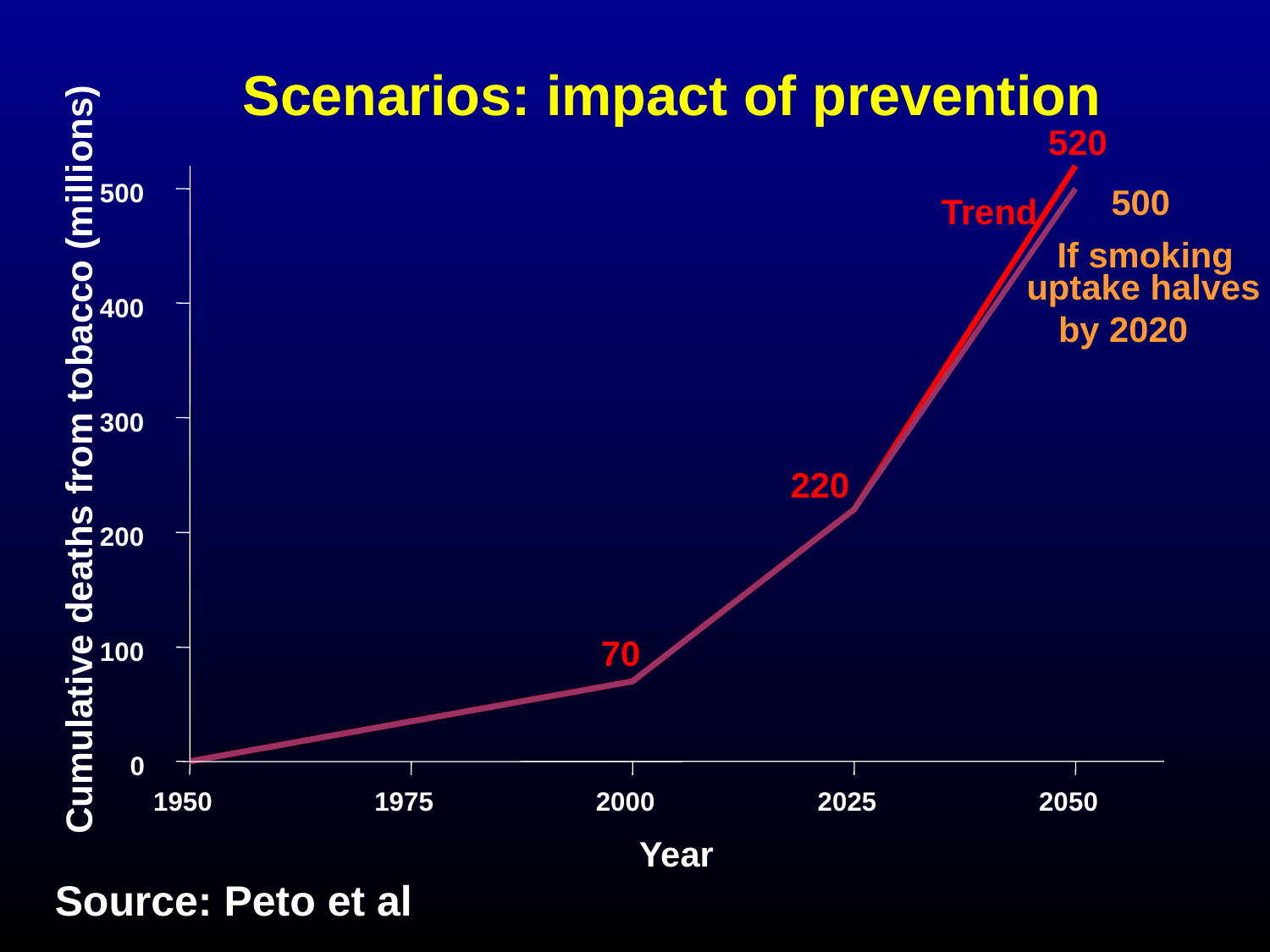

520

500
500

Trend
If smoking
uptake halves
400

by 2020

300

Cumulative deaths from tobacco (millions)
220
200

70
100

0

1950
1975
2000
2025
2050
Year
Source: Peto et al
Scenarios: impact of prevention